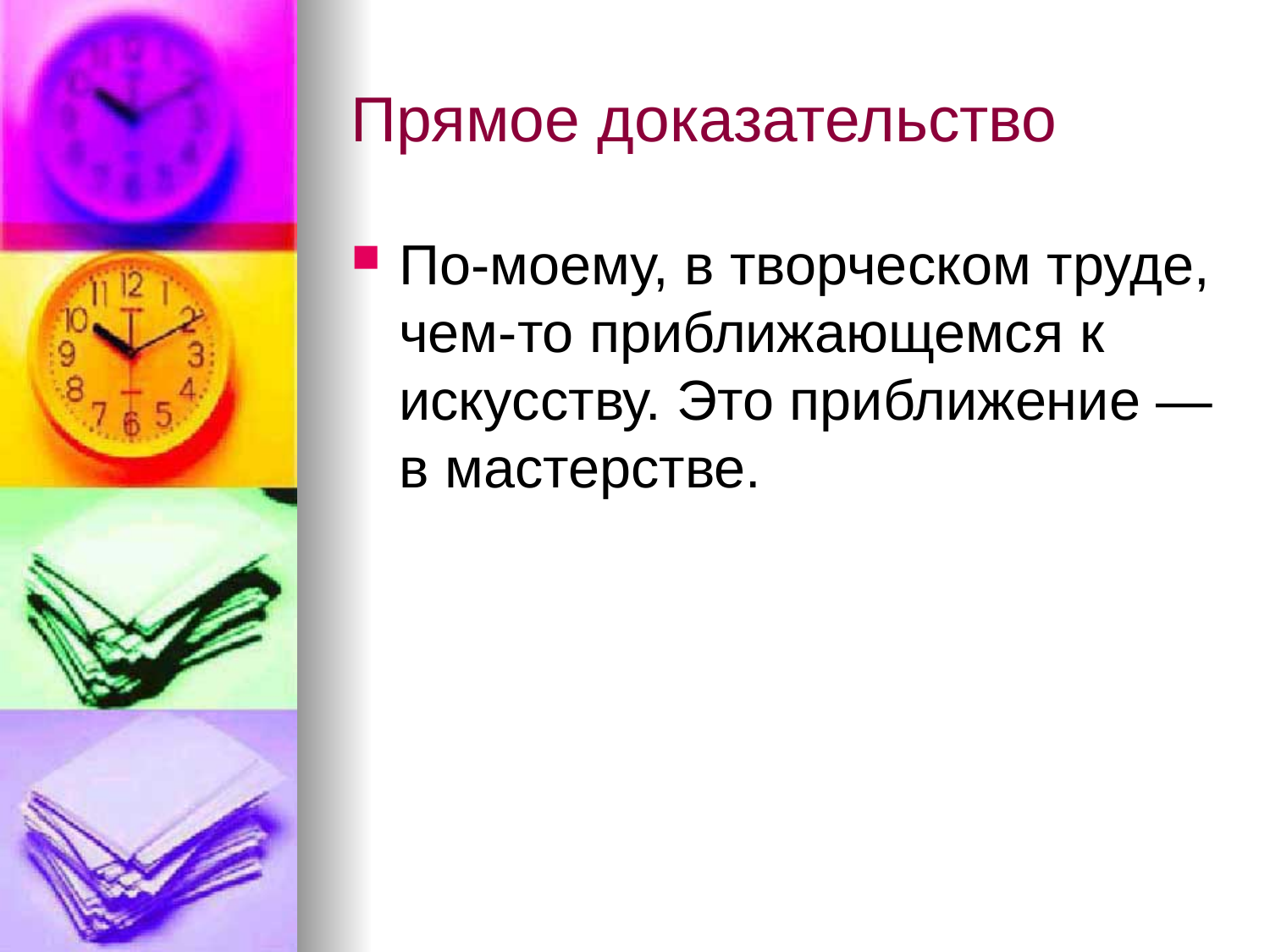

# Прямое доказательство
По-моему, в творческом труде, чем-то приближающемся к искусству. Это приближение — в мастерстве.